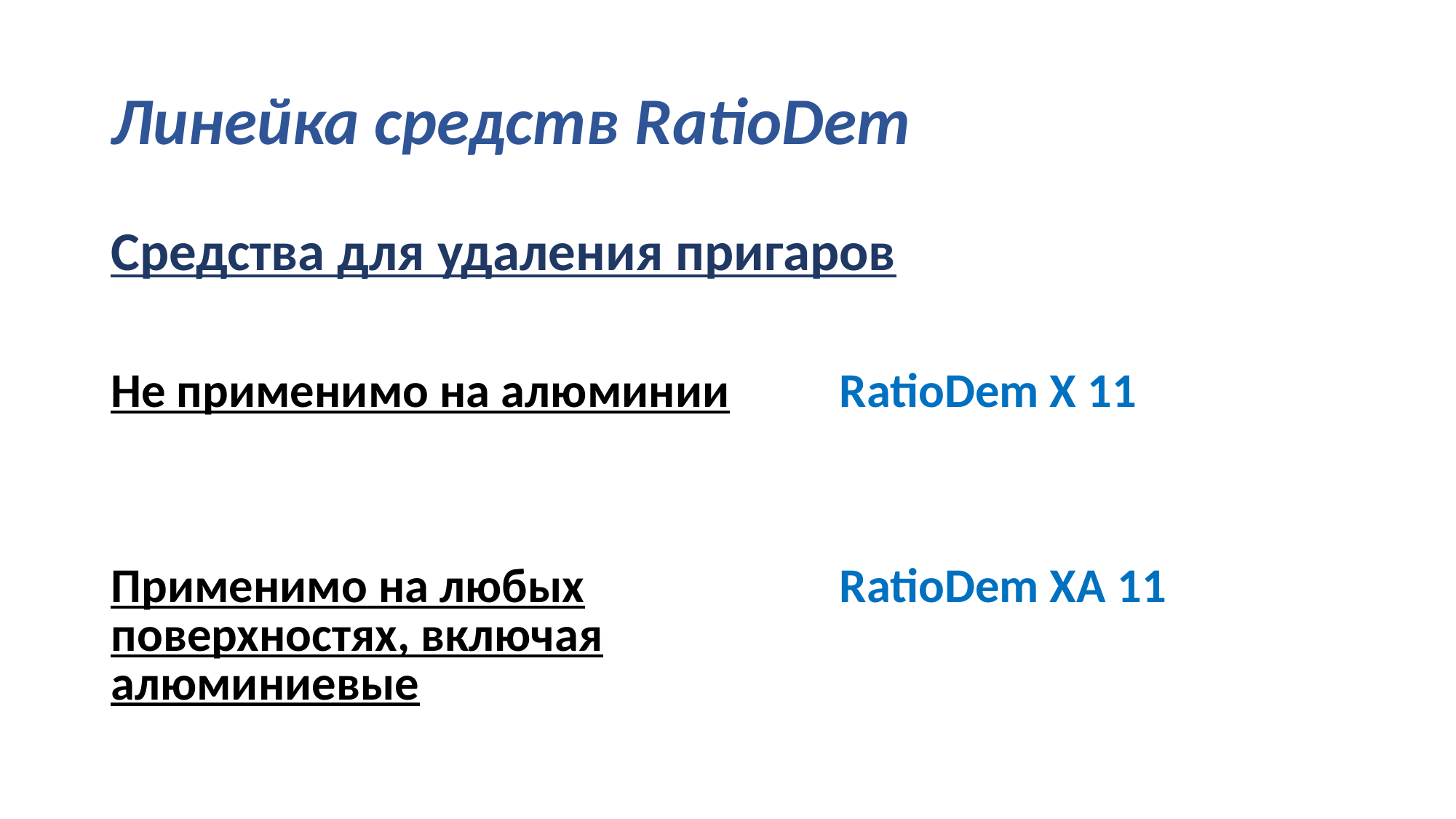

# Линейка средств RatioDem
Средства для удаления пригаров
| Не применимо на алюминии | RatioDem X 11 |
| --- | --- |
| Применимо на любых поверхностях, включая алюминиевые | RatioDem XA 11 |